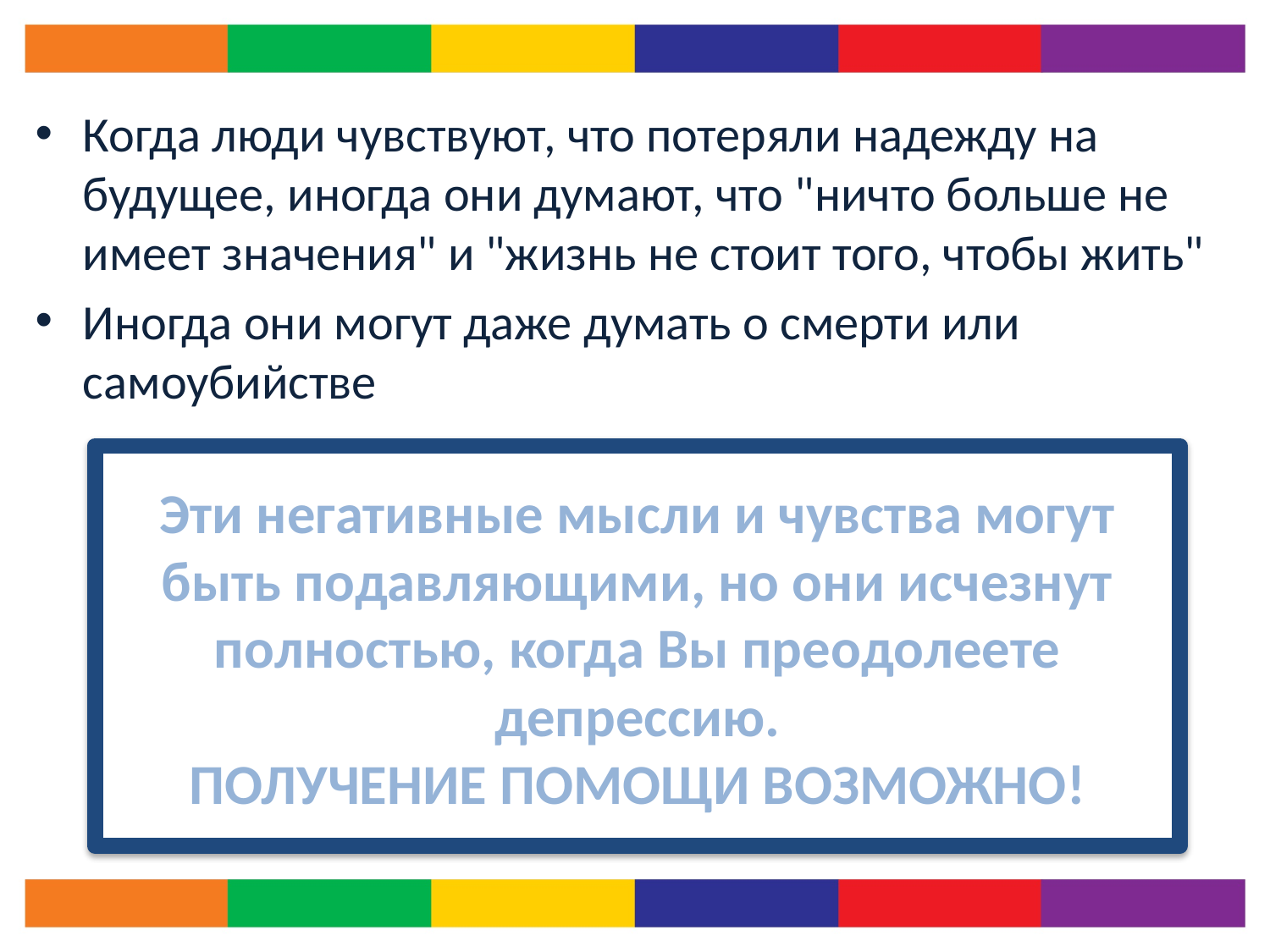

Когда люди чувствуют, что потеряли надежду на будущее, иногда они думают, что "ничто больше не имеет значения" и "жизнь не стоит того, чтобы жить"
Иногда они могут даже думать о смерти или самоубийстве

# Эти негативные мысли и чувства могут быть подавляющими, но они исчезнут полностью, когда Вы преодолеете депрессию. ПОЛУЧЕНИЕ ПОМОЩИ ВОЗМОЖНО!